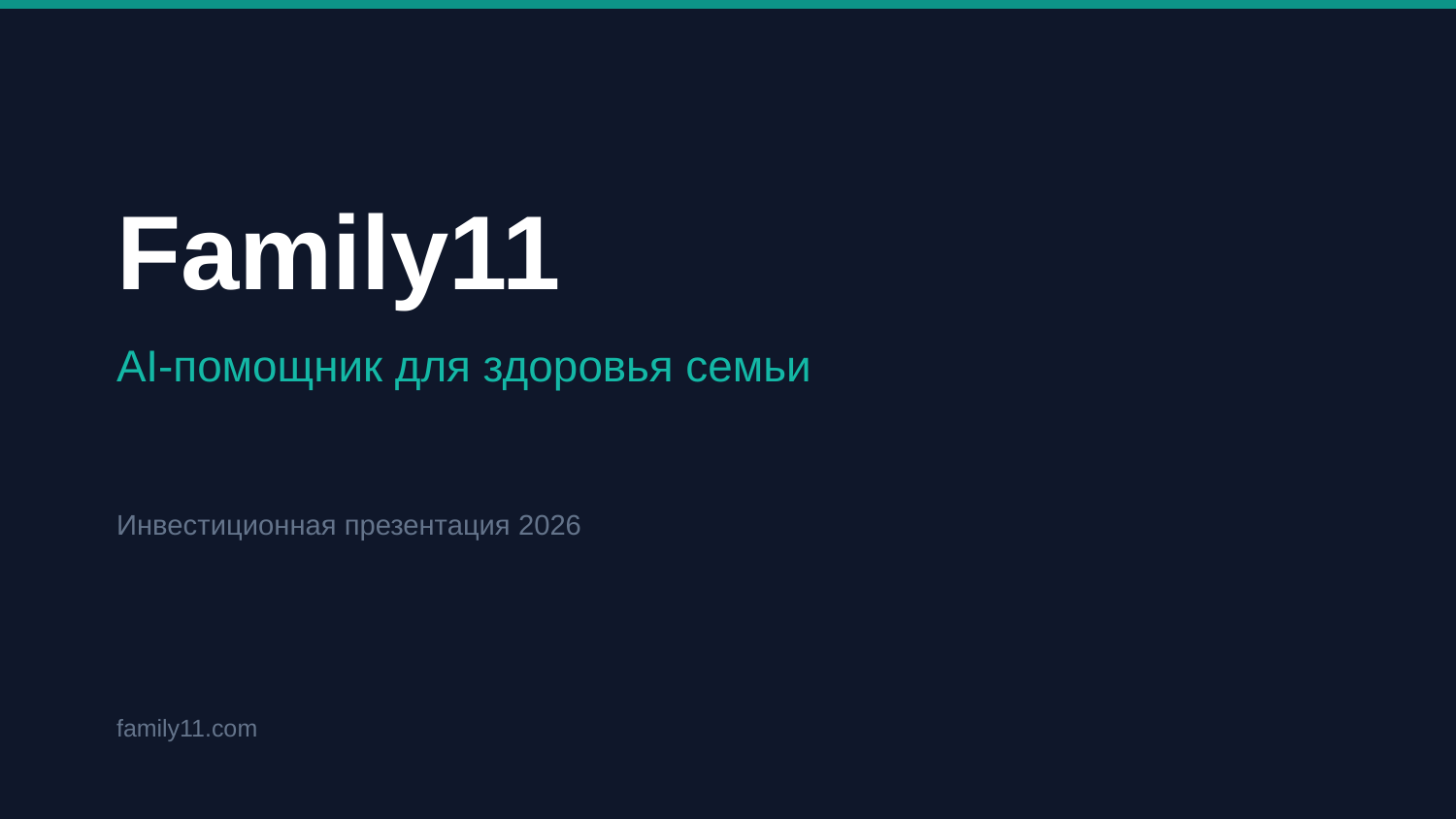

Family11
AI-помощник для здоровья семьи
Инвестиционная презентация 2026
family11.com